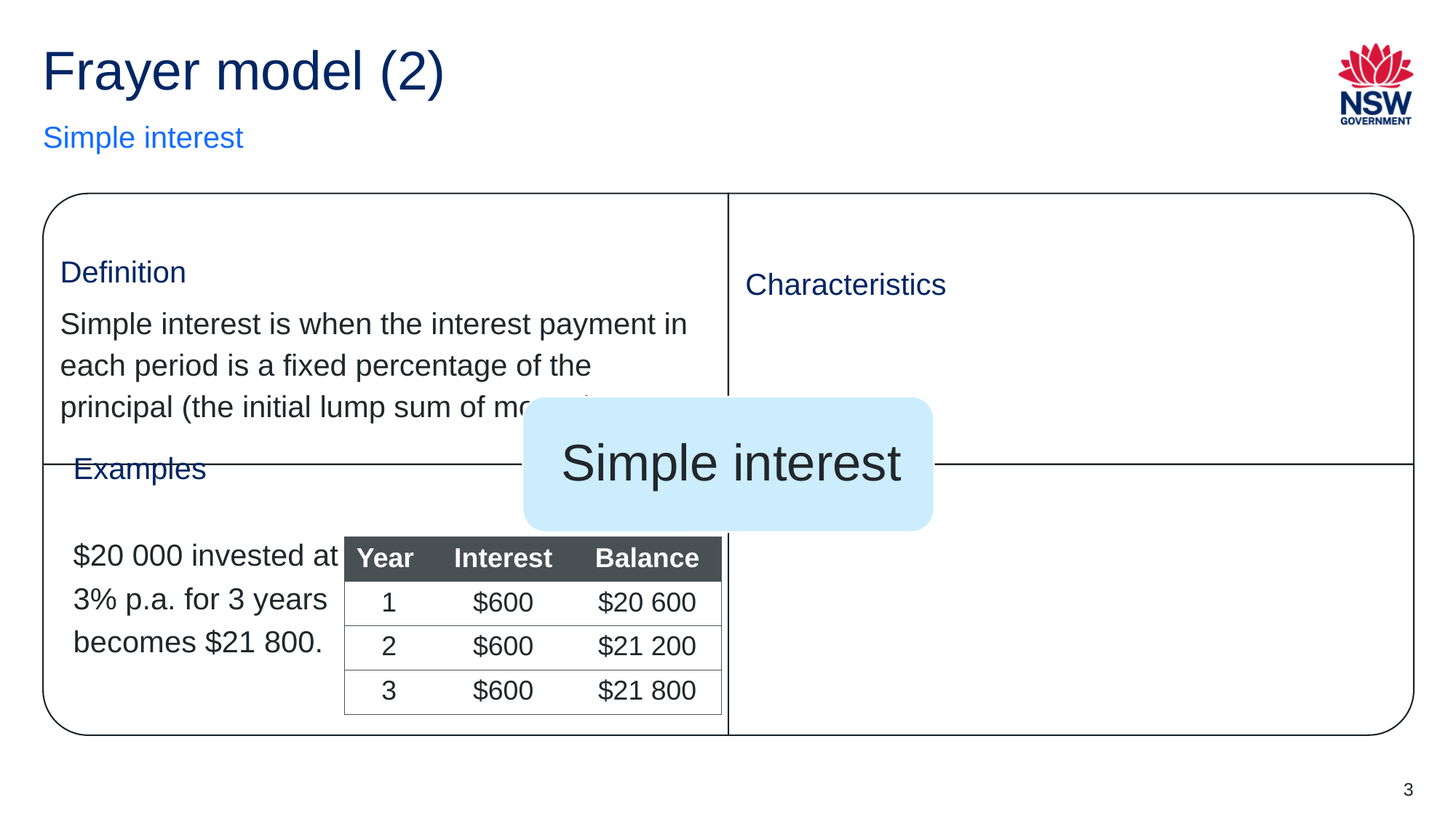

# Frayer model (2)
Simple interest
Definition
Simple interest is when the interest payment in each period is a fixed percentage of the principal (the initial lump sum of money)
Characteristics

Examples

$20 000 invested at
3% p.a. for 3 years
becomes $21 800.

Simple interest
| Year | Interest | Balance |
| --- | --- | --- |
| 1 | $600 | $20 600 |
| 2 | $600 | $21 200 |
| 3 | $600 | $21 800 |
3